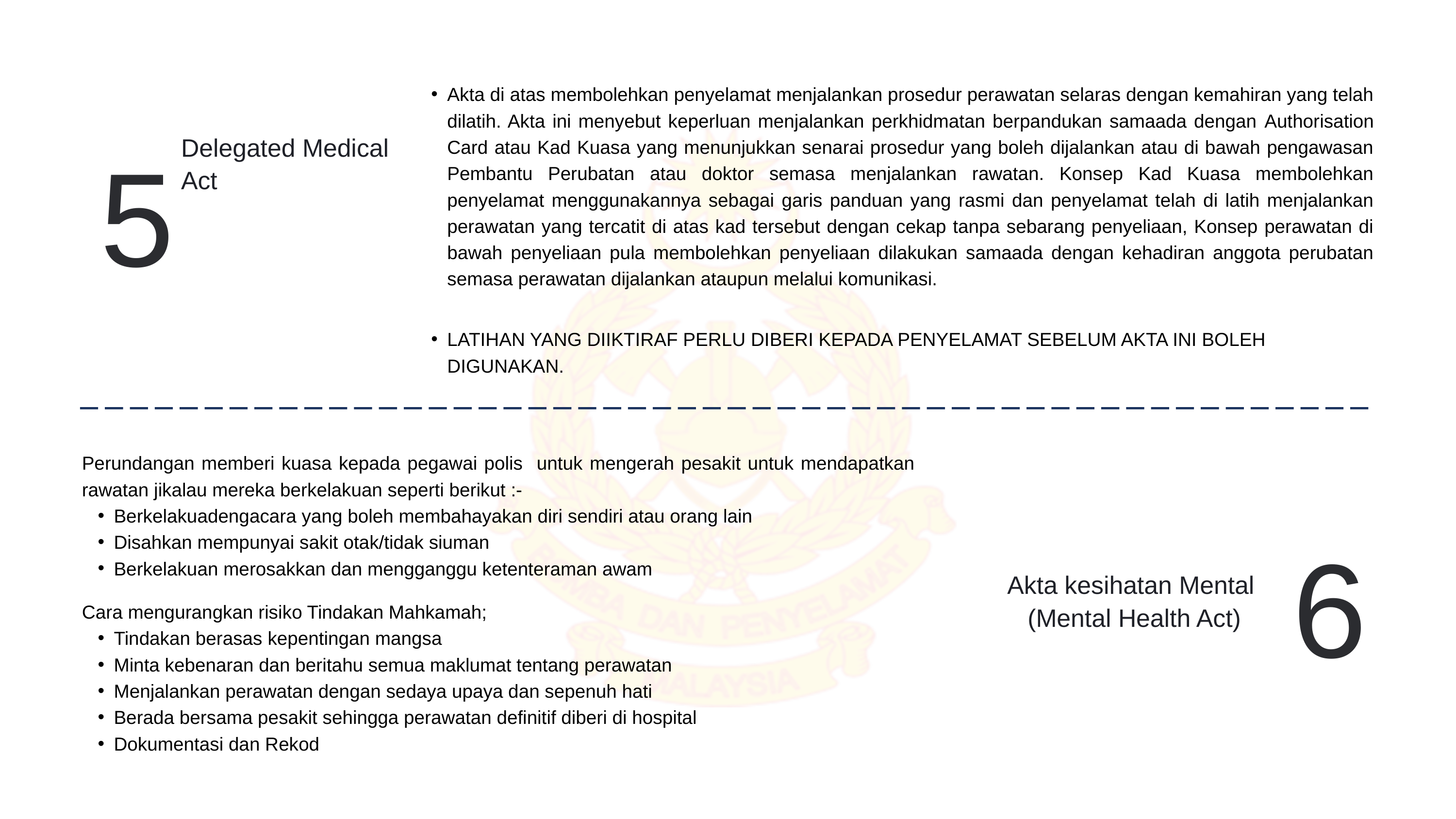

Akta di atas membolehkan penyelamat menjalankan prosedur perawatan selaras dengan kemahiran yang telah dilatih. Akta ini menyebut keperluan menjalankan perkhidmatan berpandukan samaada dengan Authorisation Card atau Kad Kuasa yang menunjukkan senarai prosedur yang boleh dijalankan atau di bawah pengawasan Pembantu Perubatan atau doktor semasa menjalankan rawatan. Konsep Kad Kuasa membolehkan penyelamat menggunakannya sebagai garis panduan yang rasmi dan penyelamat telah di latih menjalankan perawatan yang tercatit di atas kad tersebut dengan cekap tanpa sebarang penyeliaan, Konsep perawatan di bawah penyeliaan pula membolehkan penyeliaan dilakukan samaada dengan kehadiran anggota perubatan semasa perawatan dijalankan ataupun melalui komunikasi.

LATIHAN YANG DIIKTIRAF PERLU DIBERI KEPADA PENYELAMAT SEBELUM AKTA INI BOLEH DIGUNAKAN.

5
Delegated Medical Act

Perundangan memberi kuasa kepada pegawai polis  untuk mengerah pesakit untuk mendapatkan rawatan jikalau mereka berkelakuan seperti berikut :-
Berkelakuadengacara yang boleh membahayakan diri sendiri atau orang lain
Disahkan mempunyai sakit otak/tidak siuman
Berkelakuan merosakkan dan mengganggu ketenteraman awam

Cara mengurangkan risiko Tindakan Mahkamah;
Tindakan berasas kepentingan mangsa
Minta kebenaran dan beritahu semua maklumat tentang perawatan
Menjalankan perawatan dengan sedaya upaya dan sepenuh hati
Berada bersama pesakit sehingga perawatan definitif diberi di hospital
Dokumentasi dan Rekod
6
Akta kesihatan Mental
(Mental Health Act)